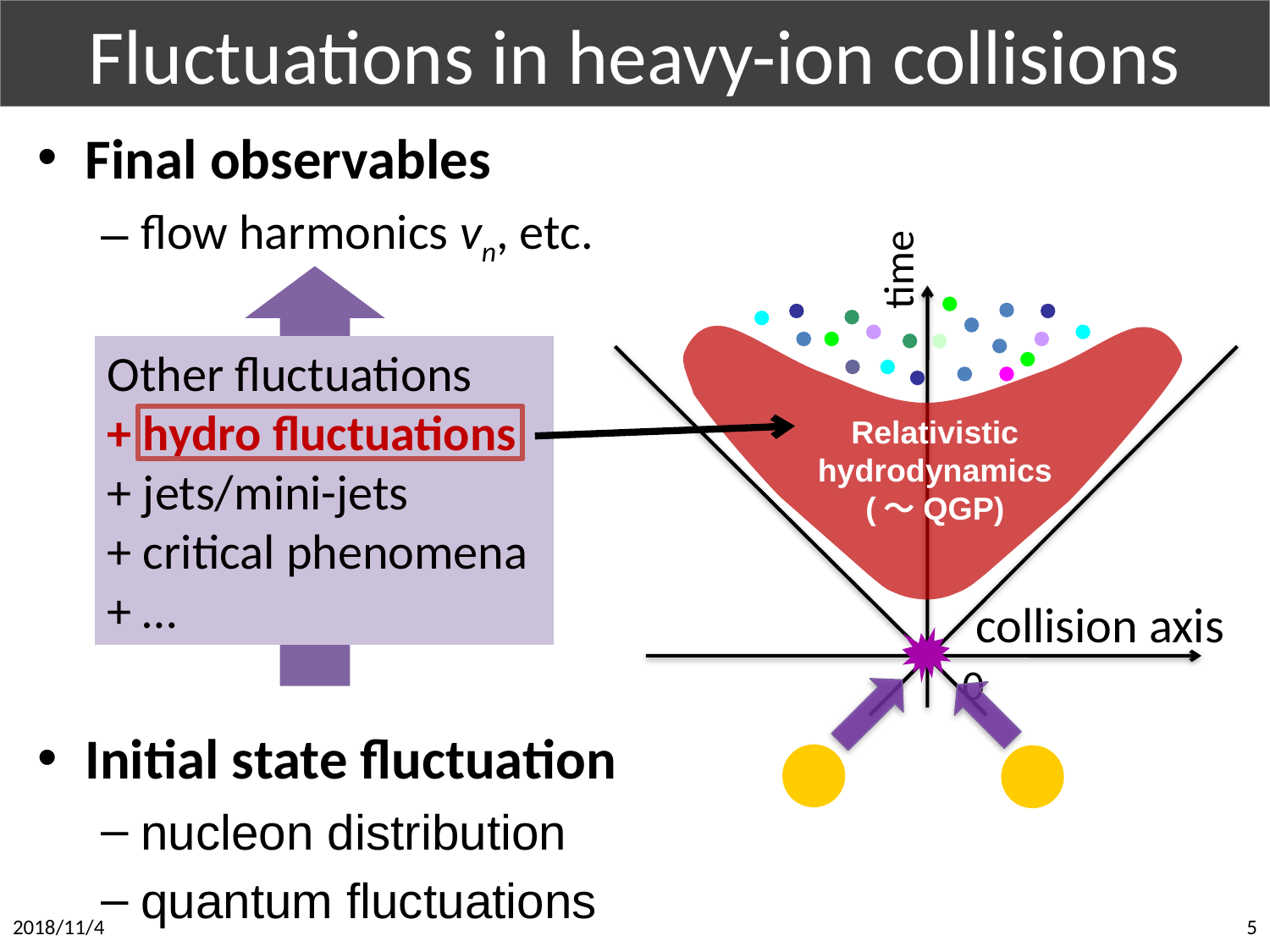

# Fluctuations in heavy-ion collisions
Final observables
flow harmonics vn, etc.

Initial state fluctuation
nucleon distribution
quantum fluctuations
time

collision axis

0

Other fluctuations
+ hydro fluctuations
+ jets/mini-jets
+ critical phenomena
+ …

Relativistic hydrodynamics
(～QGP)
2018/11/4
5